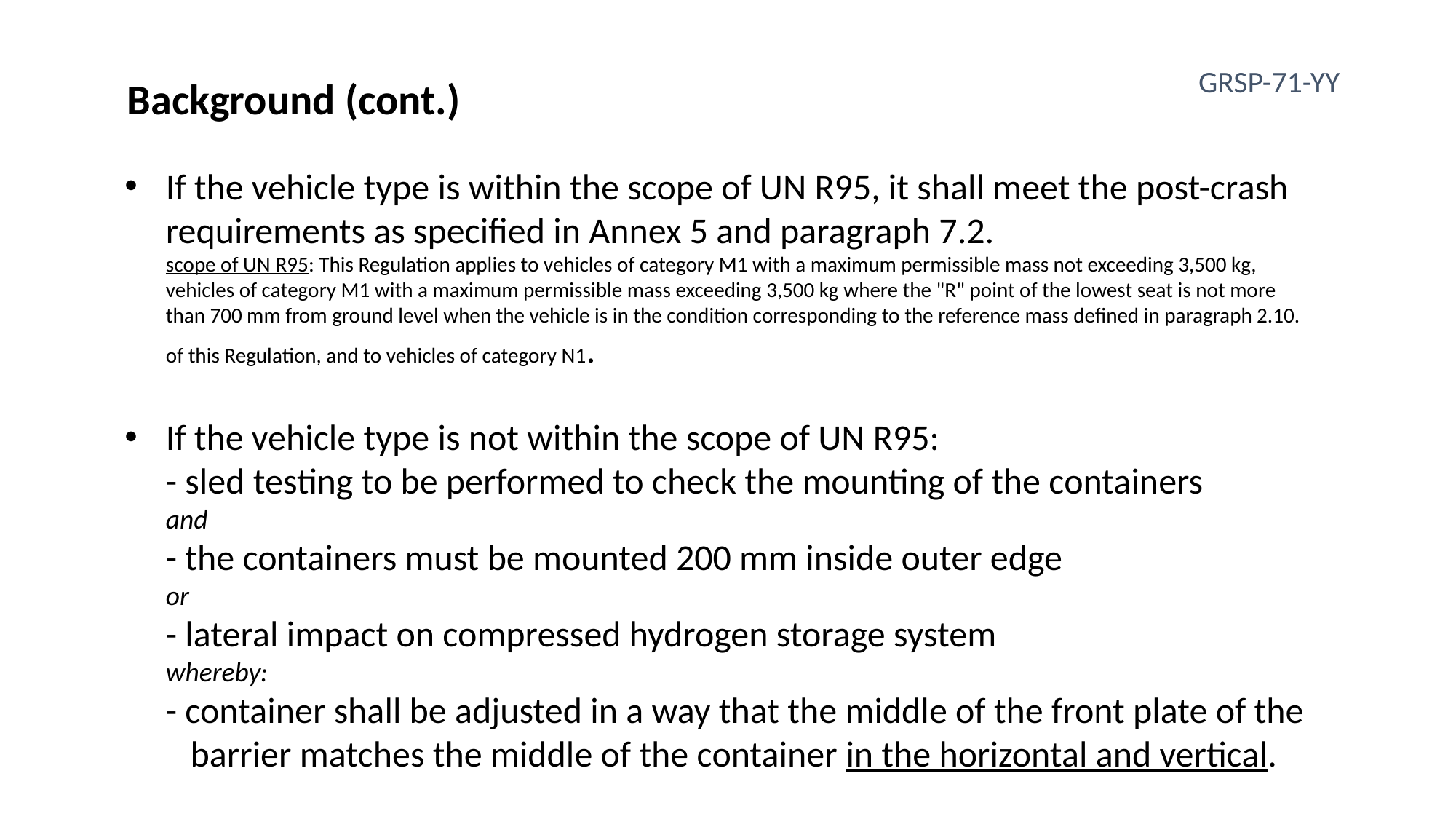

GRSP-71-YY
Background (cont.)
If the vehicle type is within the scope of UN R95, it shall meet the post-crash requirements as specified in Annex 5 and paragraph 7.2.
scope of UN R95: This Regulation applies to vehicles of category M1 with a maximum permissible mass not exceeding 3,500 kg, vehicles of category M1 with a maximum permissible mass exceeding 3,500 kg where the "R" point of the lowest seat is not more than 700 mm from ground level when the vehicle is in the condition corresponding to the reference mass defined in paragraph 2.10. of this Regulation, and to vehicles of category N1.
If the vehicle type is not within the scope of UN R95:
- sled testing to be performed to check the mounting of the containers
and
- the containers must be mounted 200 mm inside outer edge
or
- lateral impact on compressed hydrogen storage system
whereby:
- container shall be adjusted in a way that the middle of the front plate of the
   barrier matches the middle of the container in the horizontal and vertical.